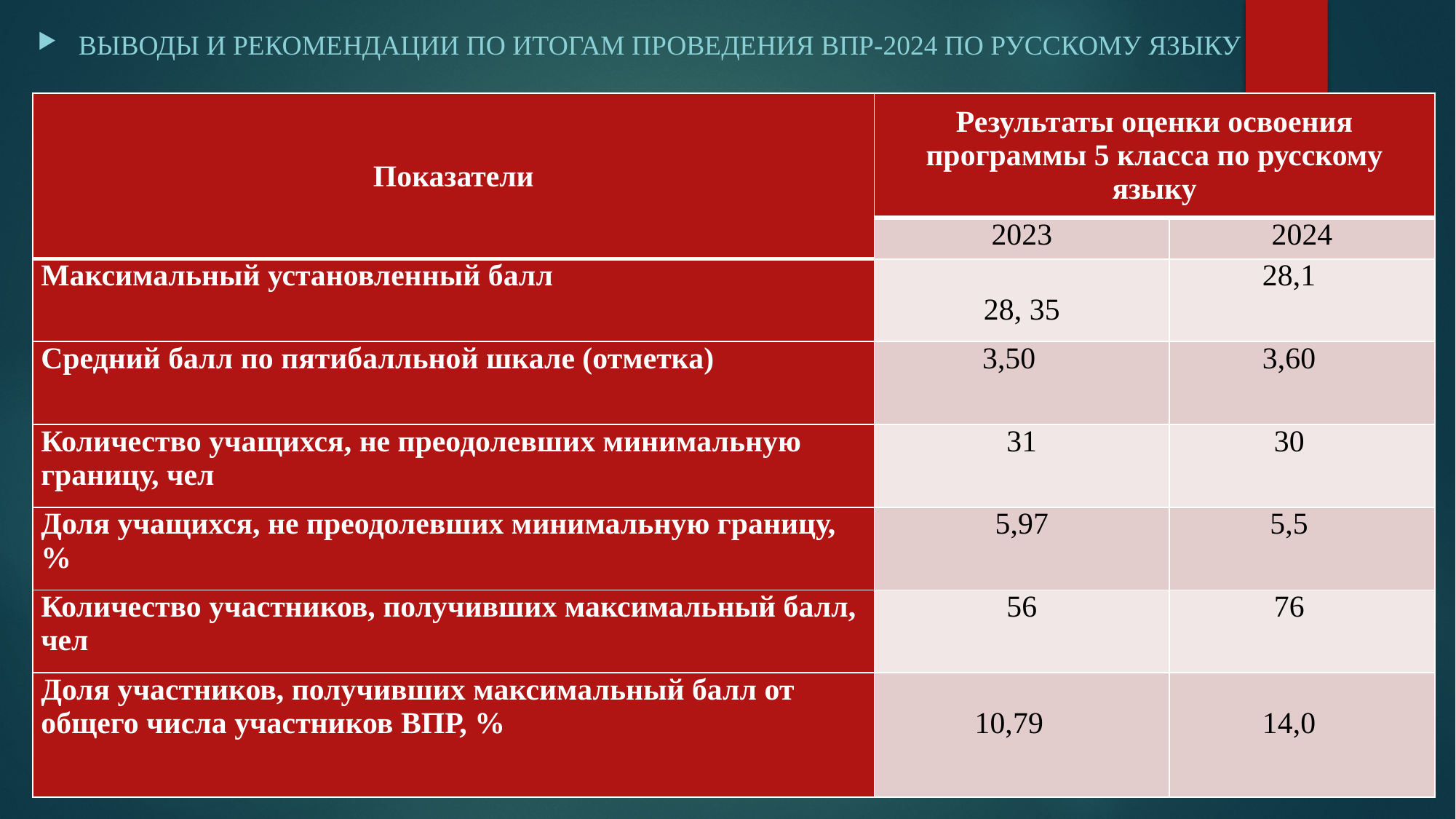

ВЫВОДЫ И РЕКОМЕНДАЦИИ ПО ИТОГАМ ПРОВЕДЕНИЯ ВПР-2024 ПО РУССКОМУ ЯЗЫКУ
| Показатели | Результаты оценки освоения программы 5 класса по русскому языку |  |
| --- | --- | --- |
|  | 2023 | 2024 |
| Максимальный установленный балл | 28, 35 | 28,1 |
| Средний балл по пятибалльной шкале (отметка) | 3,50 | 3,60 |
| Количество учащихся, не преодолевших минимальную границу, чел | 31 | 30 |
| Доля учащихся, не преодолевших минимальную границу, % | 5,97 | 5,5 |
| Количество участников, получивших максимальный балл, чел | 56 | 76 |
| Доля участников, получивших максимальный балл от общего числа участников ВПР, % | 10,79 | 14,0 |